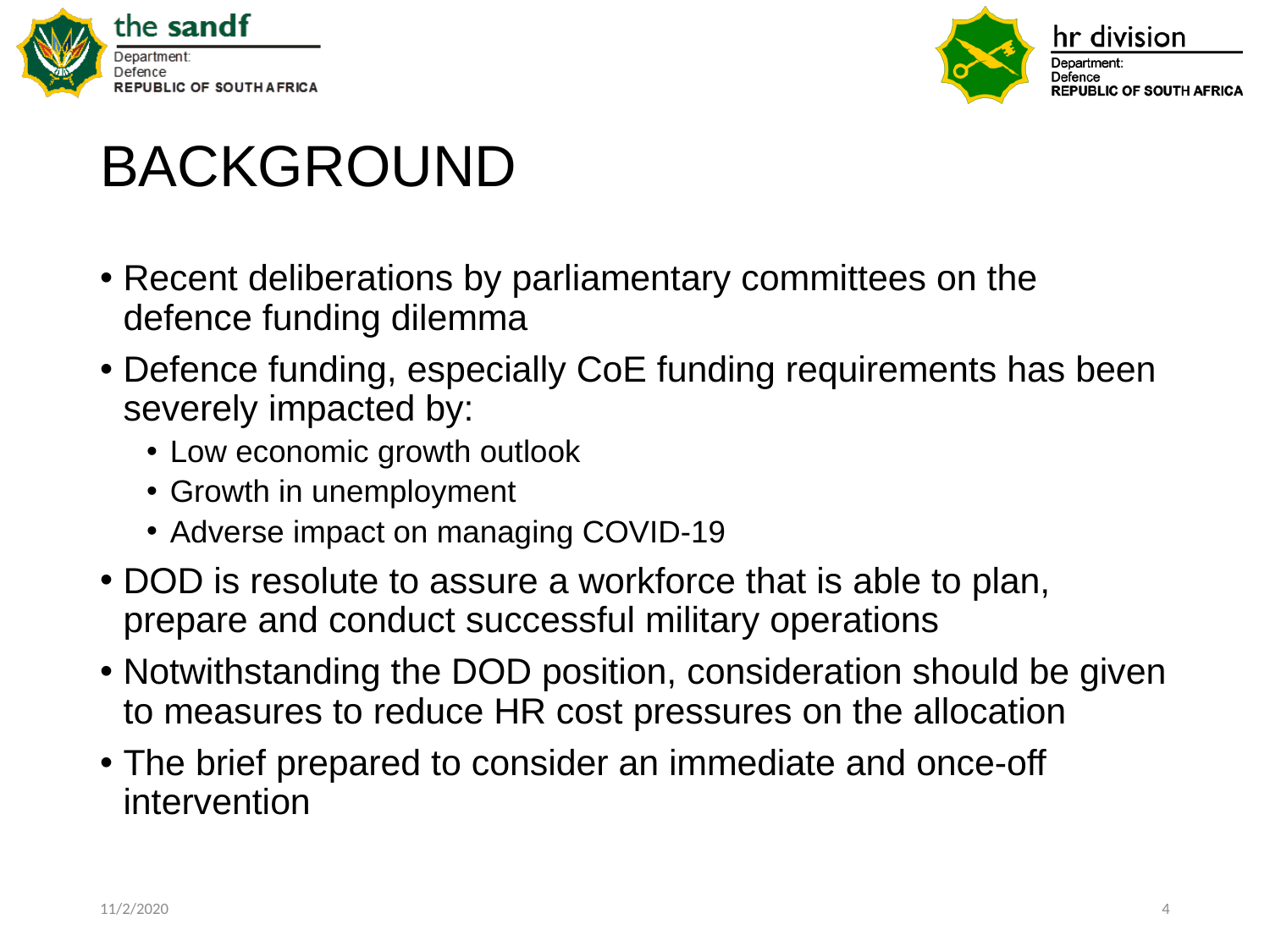

# BACKGROUND
Recent deliberations by parliamentary committees on the defence funding dilemma
Defence funding, especially CoE funding requirements has been severely impacted by:
Low economic growth outlook
Growth in unemployment
Adverse impact on managing COVID-19
DOD is resolute to assure a workforce that is able to plan, prepare and conduct successful military operations
Notwithstanding the DOD position, consideration should be given to measures to reduce HR cost pressures on the allocation
The brief prepared to consider an immediate and once-off intervention
11/2/2020
4